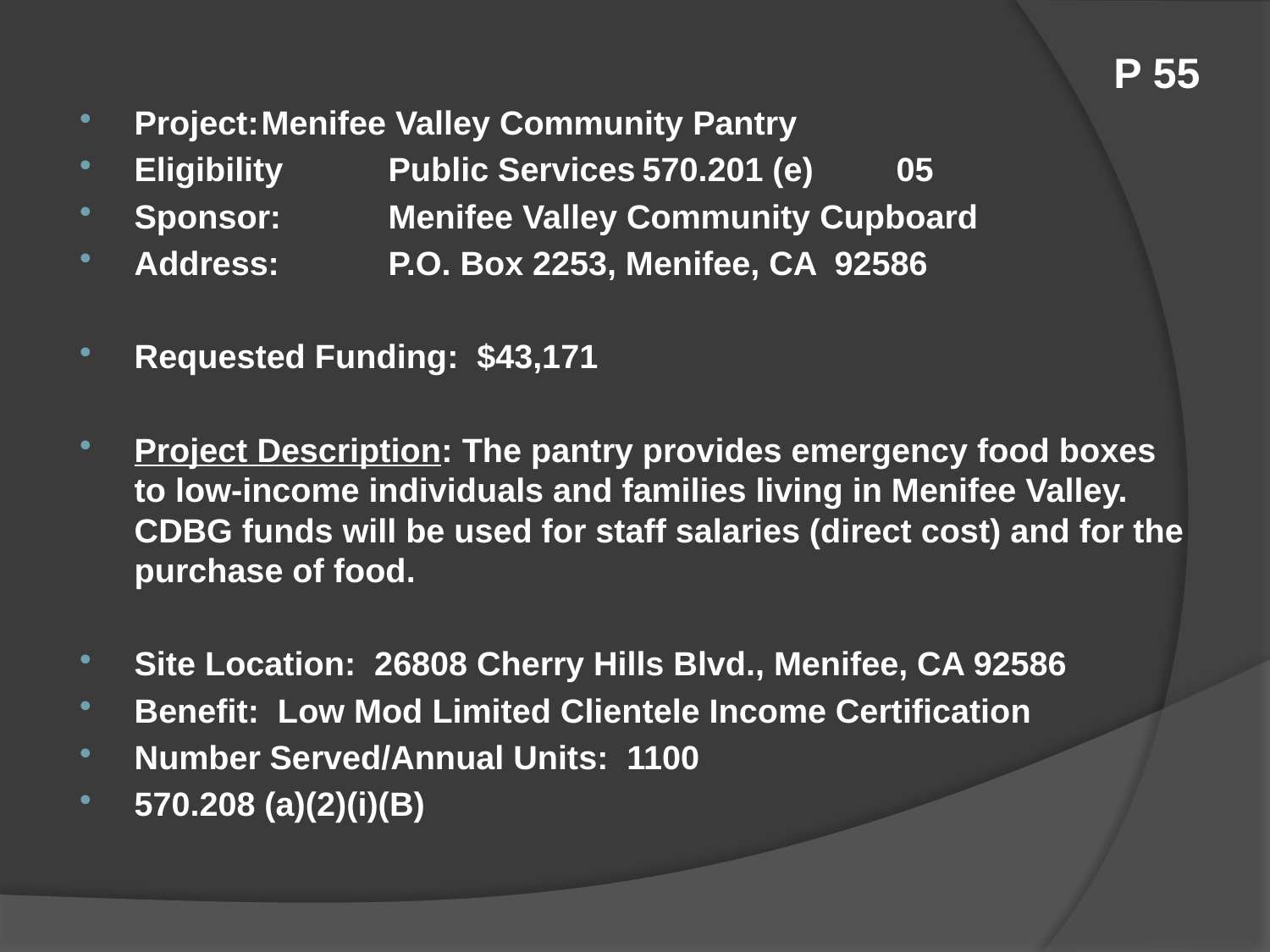

# P 55
Project:	Menifee Valley Community Pantry
Eligibility	Public Services	570.201 (e)	05
Sponsor:	Menifee Valley Community Cupboard
Address:	P.O. Box 2253, Menifee, CA  92586

Requested Funding:  $43,171

Project Description: The pantry provides emergency food boxes to low-income individuals and families living in Menifee Valley.  CDBG funds will be used for staff salaries (direct cost) and for the purchase of food.

Site Location:  26808 Cherry Hills Blvd., Menifee, CA 92586
Benefit:  Low Mod Limited Clientele Income Certification
Number Served/Annual Units:  1100
570.208 (a)(2)(i)(B)